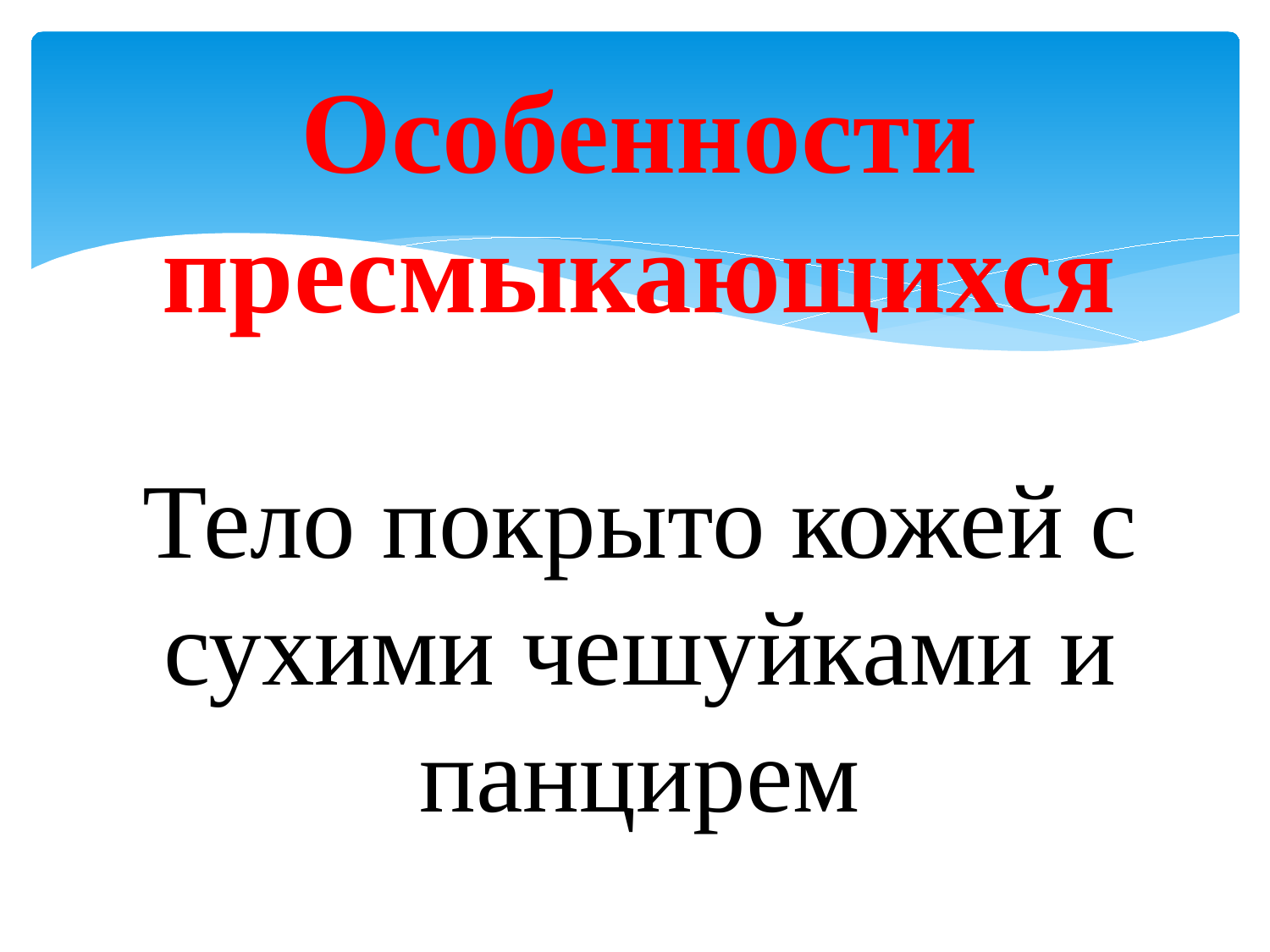

# Особенности пресмыкающихся
Тело покрыто кожей с сухими чешуйками и панцирем